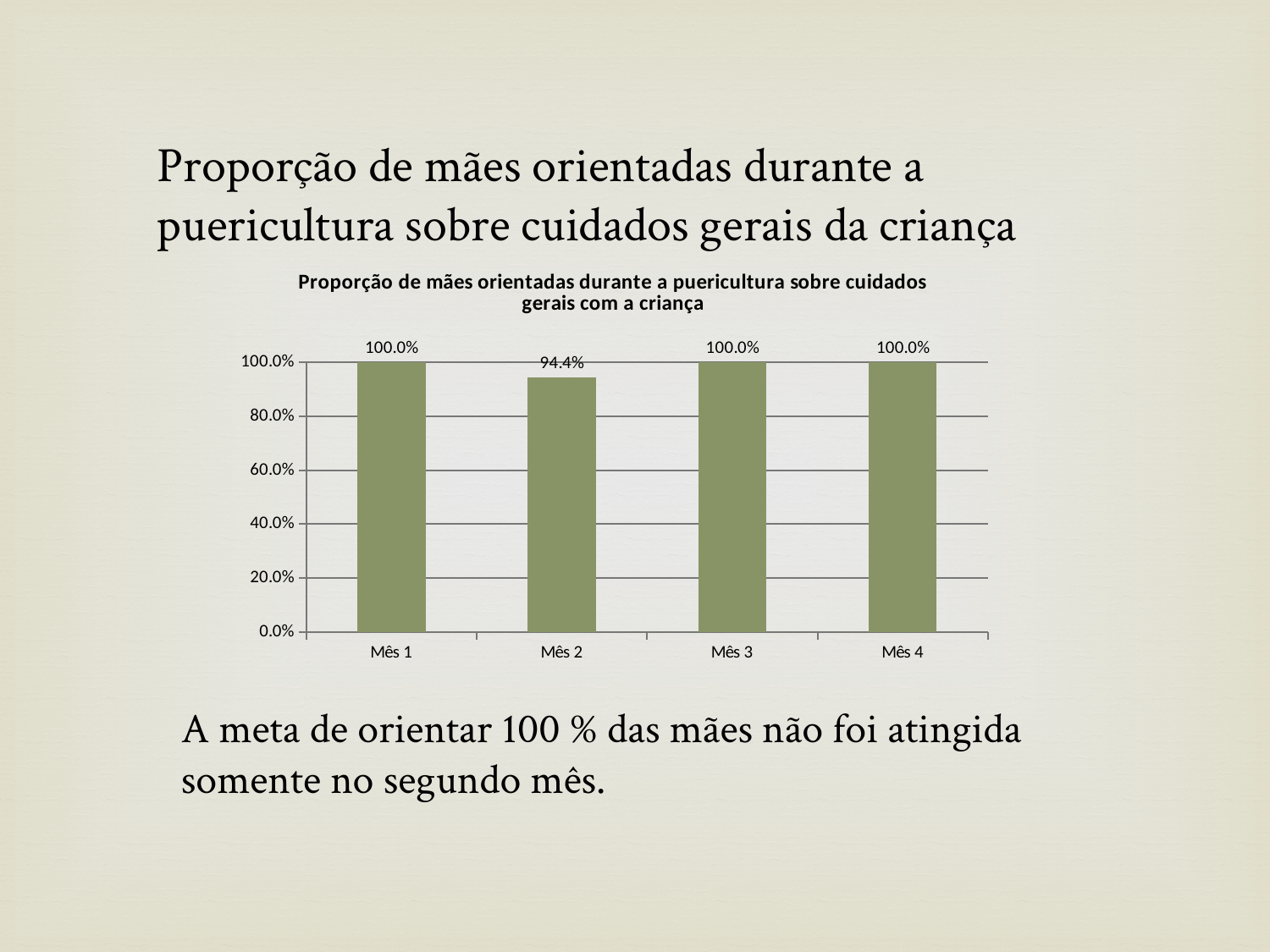

Proporção de mães orientadas durante a puericultura sobre cuidados gerais da criança

### Chart:

| Category | Proporção de mães orientadas durante a puericultura sobre cuidados gerais com a criança |
|---|---|
| Mês 1 | 1.0 |
| Mês 2 | 0.9444444444444444 |
| Mês 3 | 1.0 |
| Mês 4 | 1.0 |
A meta de orientar 100 % das mães não foi atingida somente no segundo mês.